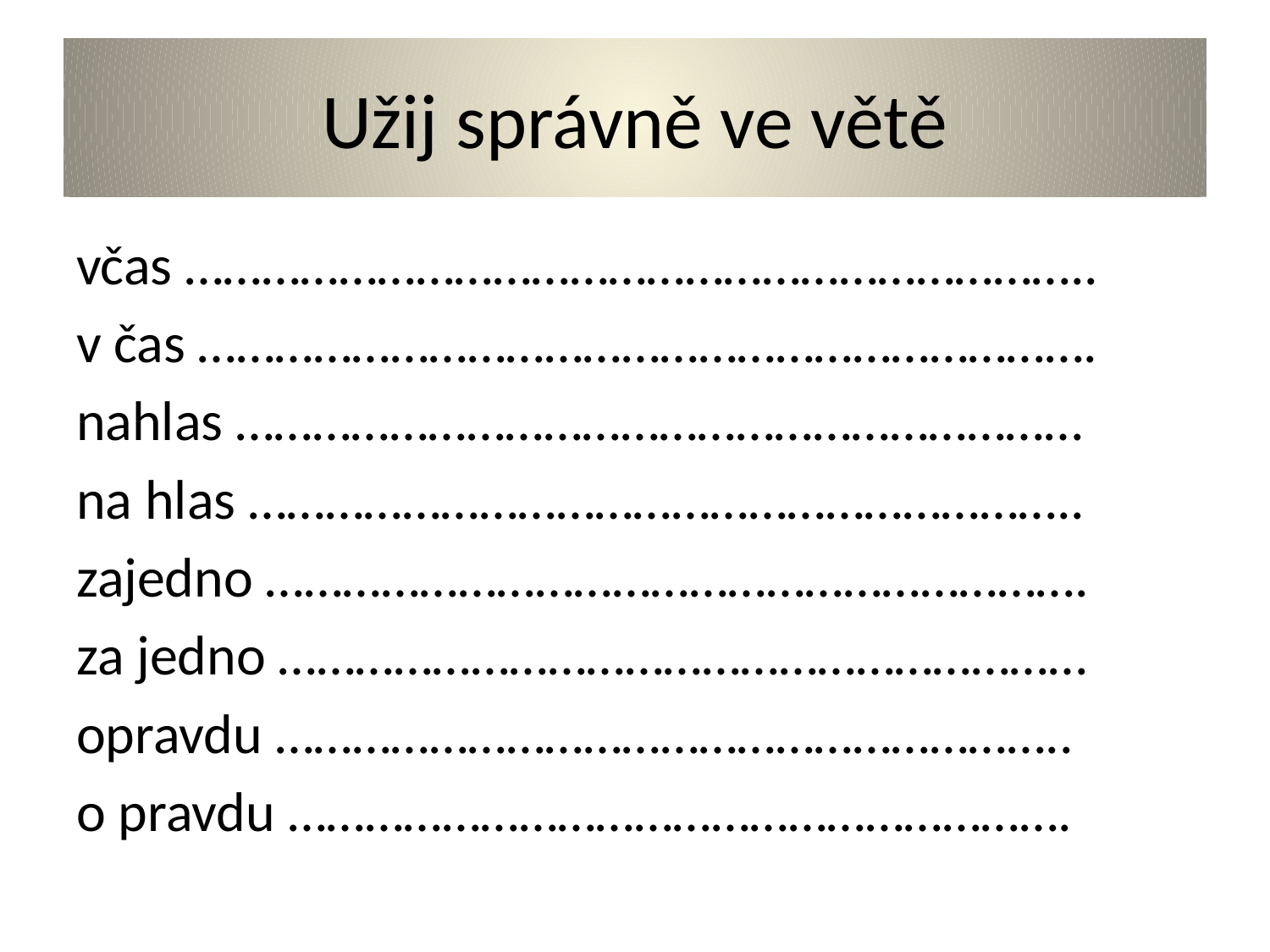

# Užij správně ve větě
včas ……………………………………………………………..
v čas …………………………………………………………….
nahlas …………………………………………………………
na hlas ………………………………………………………..
zajedno ……………………………………………………….
za jedno ………………………………………………………
opravdu ……………………………………………………..
o pravdu …………………………………………………….